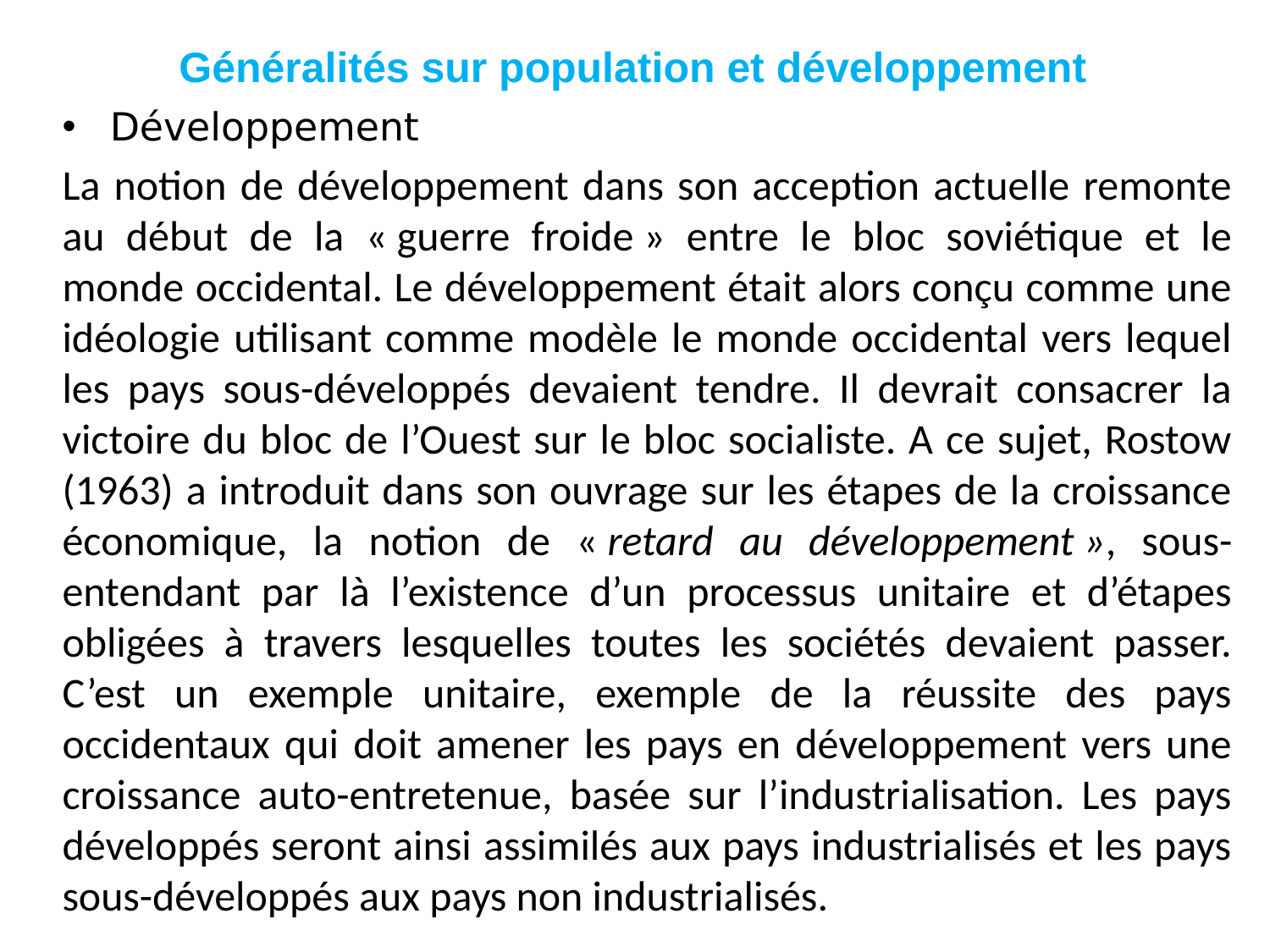

Généralités sur population et développement
Développement
La notion de développement dans son acception actuelle remonte au début de la « guerre froide » entre le bloc soviétique et le monde occidental. Le développement était alors conçu comme une idéologie utilisant comme modèle le monde occidental vers lequel les pays sous-développés devaient tendre. Il devrait consacrer la victoire du bloc de l’Ouest sur le bloc socialiste. A ce sujet, Rostow (1963) a introduit dans son ouvrage sur les étapes de la croissance économique, la notion de « retard au développement », sous-entendant par là l’existence d’un processus unitaire et d’étapes obligées à travers lesquelles toutes les sociétés devaient passer. C’est un exemple unitaire, exemple de la réussite des pays occidentaux qui doit amener les pays en développement vers une croissance auto-entretenue, basée sur l’industrialisation. Les pays développés seront ainsi assimilés aux pays industrialisés et les pays sous-développés aux pays non industrialisés.